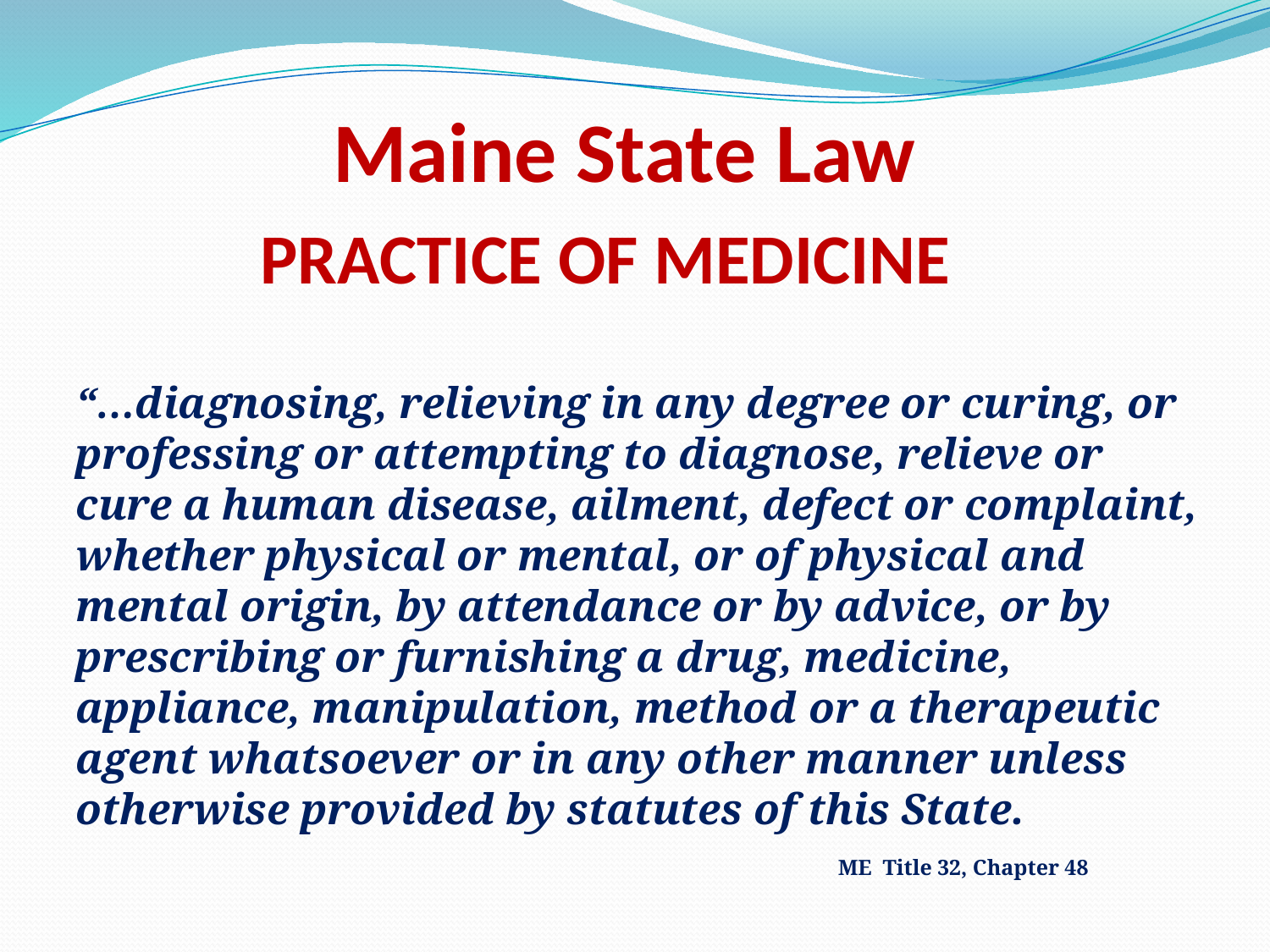

# Maine State Law PRACTICE OF MEDICINE

“…diagnosing, relieving in any degree or curing, or professing or attempting to diagnose, relieve or cure a human disease, ailment, defect or complaint, whether physical or mental, or of physical and mental origin, by attendance or by advice, or by prescribing or furnishing a drug, medicine, appliance, manipulation, method or a therapeutic agent whatsoever or in any other manner unless otherwise provided by statutes of this State. 							ME  Title 32, Chapter 48